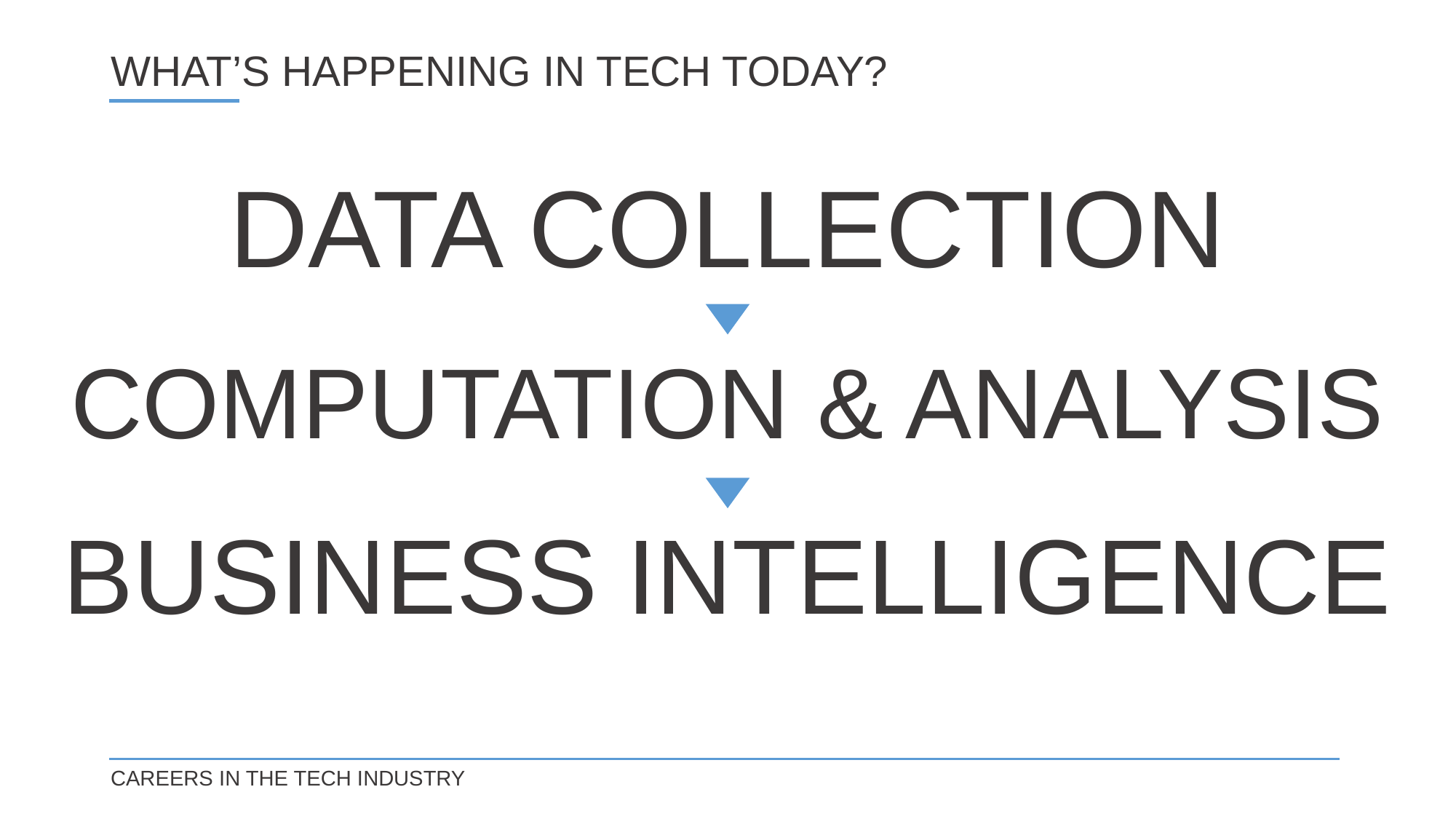

# WHAT’S HAPPENING IN TECH TODAY?
DATA COLLECTION

COMPUTATION & ANALYSIS

BUSINESS INTELLIGENCE